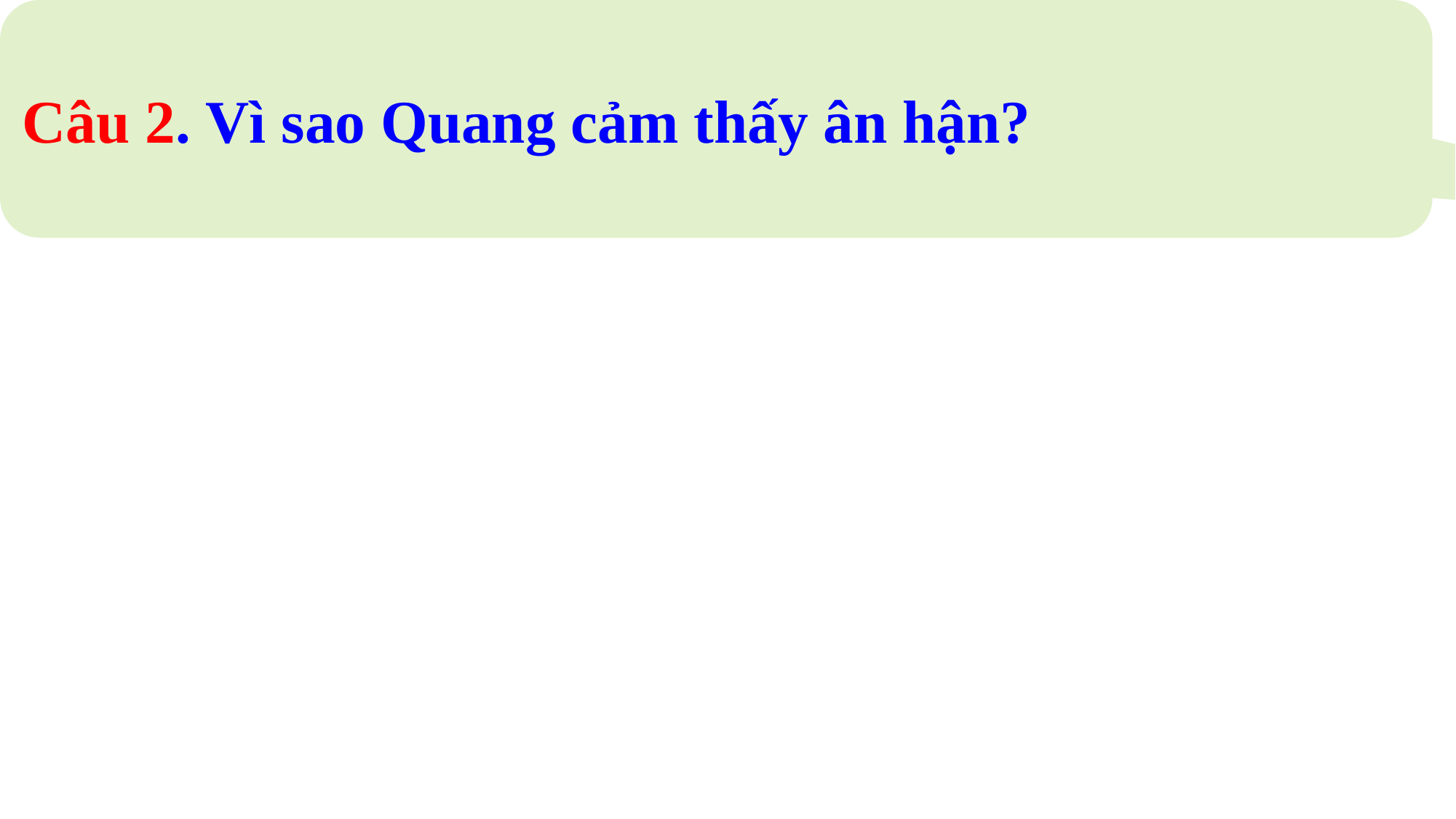

Câu 2. Vì sao Quang cảm thấy ân hận?